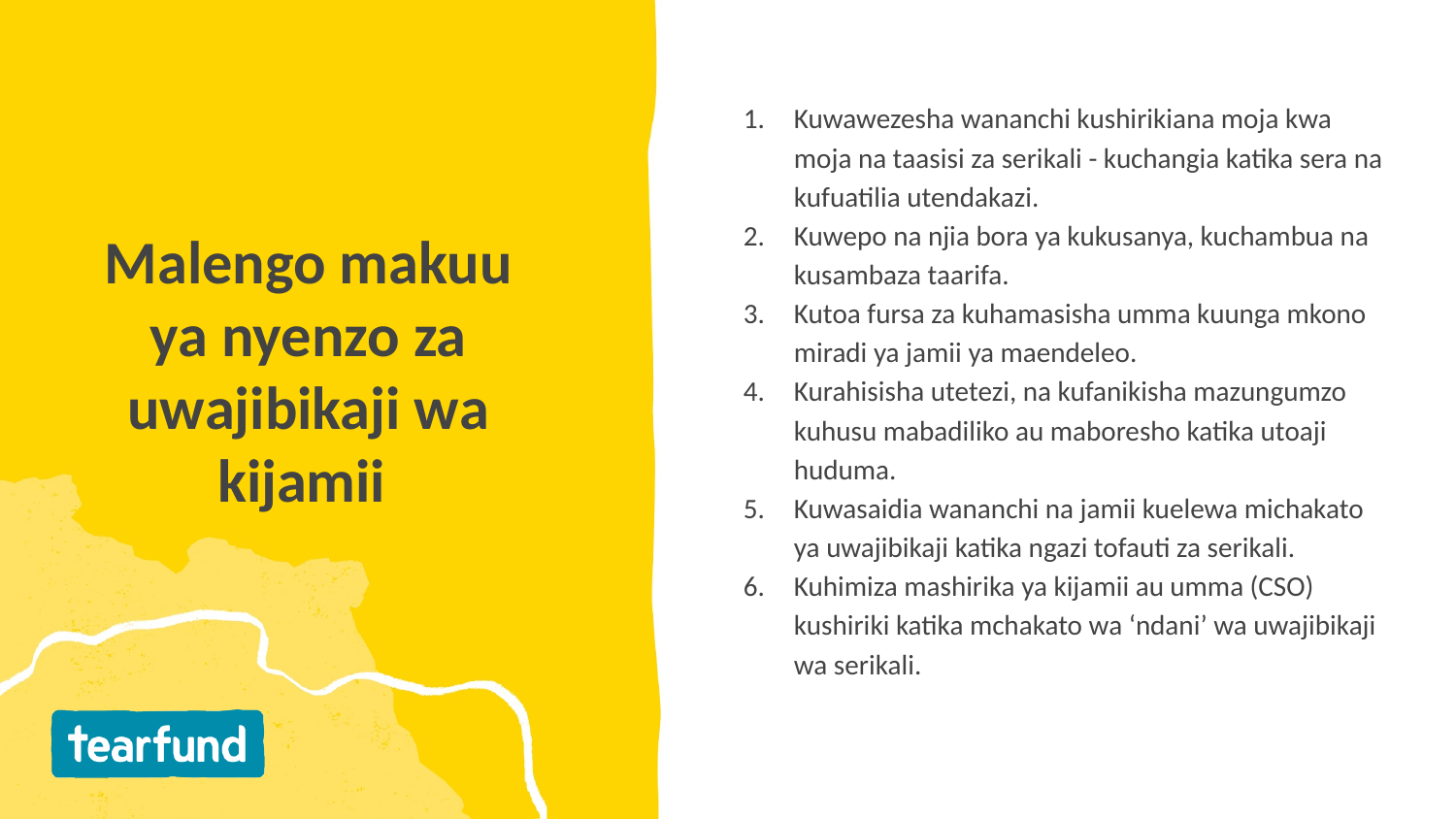

Kuwawezesha wananchi kushirikiana moja kwa moja na taasisi za serikali - kuchangia katika sera na kufuatilia utendakazi.
Kuwepo na njia bora ya kukusanya, kuchambua na kusambaza taarifa.
Kutoa fursa za kuhamasisha umma kuunga mkono miradi ya jamii ya maendeleo.
Kurahisisha utetezi, na kufanikisha mazungumzo kuhusu mabadiliko au maboresho katika utoaji huduma.
Kuwasaidia wananchi na jamii kuelewa michakato ya uwajibikaji katika ngazi tofauti za serikali.
Kuhimiza mashirika ya kijamii au umma (CSO) kushiriki katika mchakato wa ‘ndani’ wa uwajibikaji wa serikali.

# Malengo makuu ya nyenzo za uwajibikaji wa kijamii